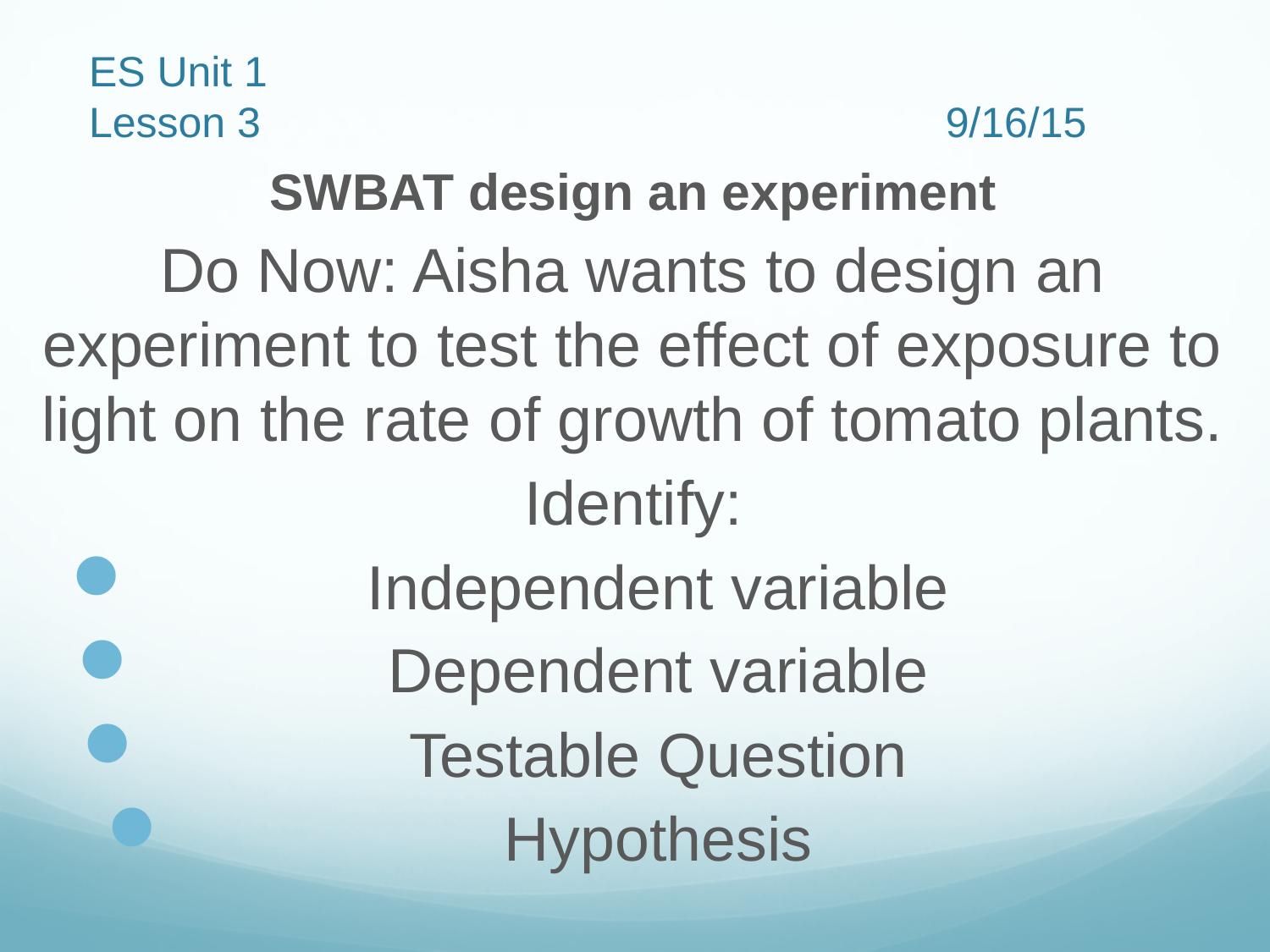

# ES Unit 1                                                                        Lesson 3                                                          9/16/15
SWBAT design an experiment
Do Now: Aisha wants to design an experiment to test the effect of exposure to light on the rate of growth of tomato plants.
Identify:
Independent variable
Dependent variable
Testable Question
Hypothesis